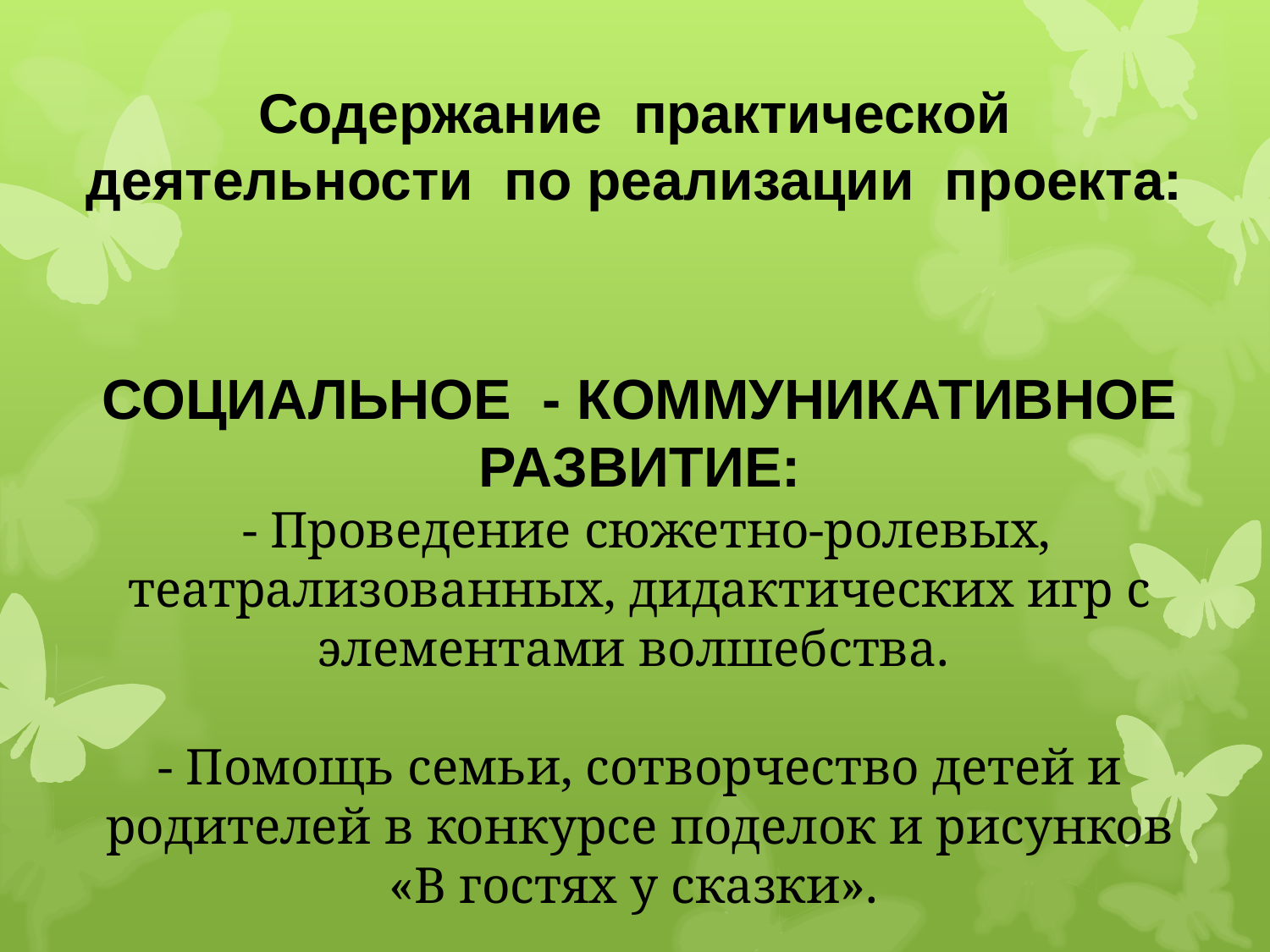

# Содержание  практической деятельности  по реализации  проекта:

СОЦИАЛЬНОЕ  - КОММУНИКАТИВНОЕ РАЗВИТИЕ:
 - Проведение сюжетно-ролевых, театрализованных, дидактических игр с элементами волшебства.
 
- Помощь семьи, сотворчество детей и родителей в конкурсе поделок и рисунков «В гостях у сказки».